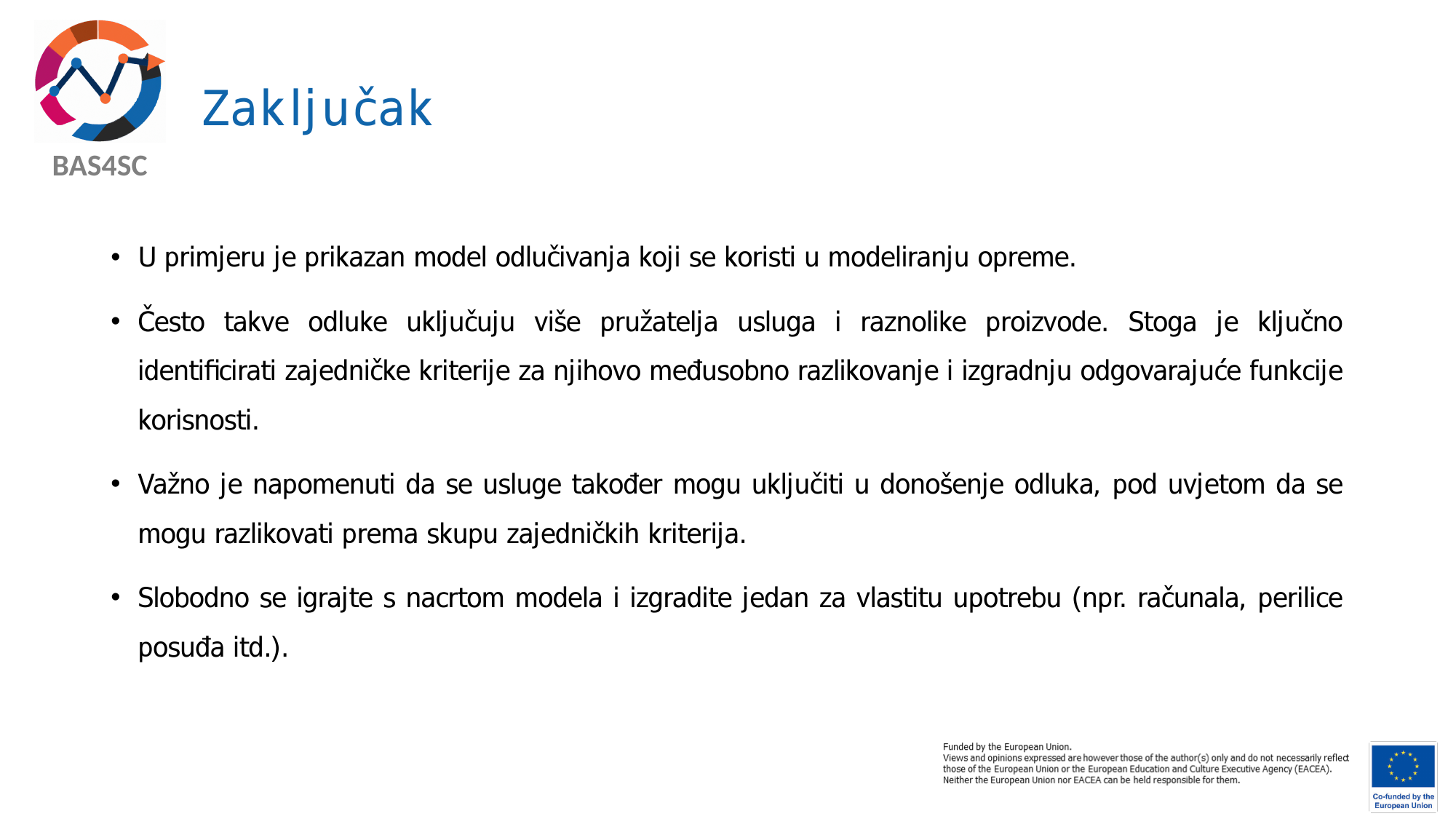

# Zaključak
U primjeru je prikazan model odlučivanja koji se koristi u modeliranju opreme.
Često takve odluke uključuju više pružatelja usluga i raznolike proizvode. Stoga je ključno identificirati zajedničke kriterije za njihovo međusobno razlikovanje i izgradnju odgovarajuće funkcije korisnosti.
Važno je napomenuti da se usluge također mogu uključiti u donošenje odluka, pod uvjetom da se mogu razlikovati prema skupu zajedničkih kriterija.
Slobodno se igrajte s nacrtom modela i izgradite jedan za vlastitu upotrebu (npr. računala, perilice posuđa itd.).